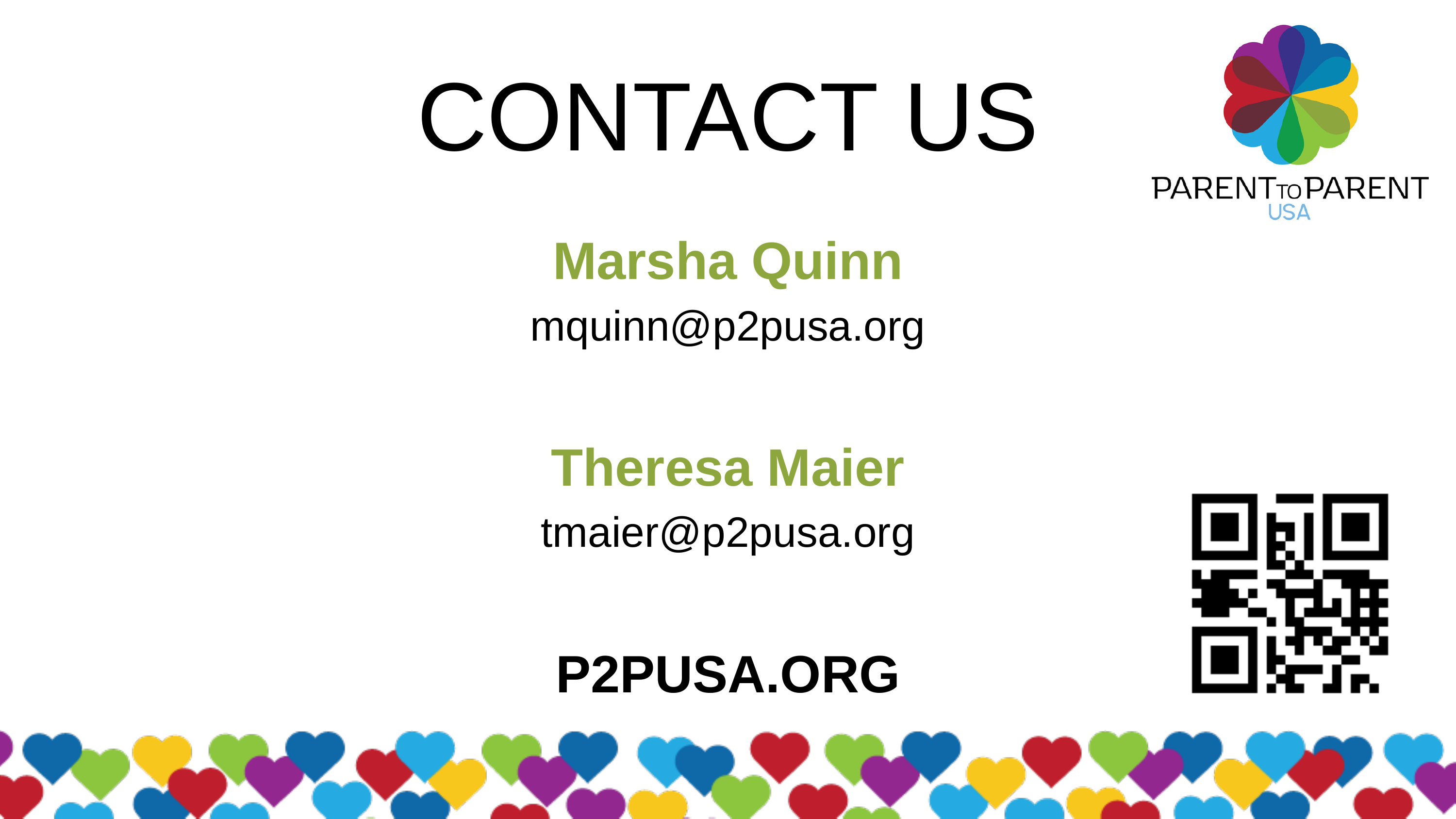

CONTACT US
Marsha Quinn
mquinn@p2pusa.org

Theresa Maier
tmaier@p2pusa.org

P2PUSA.ORG